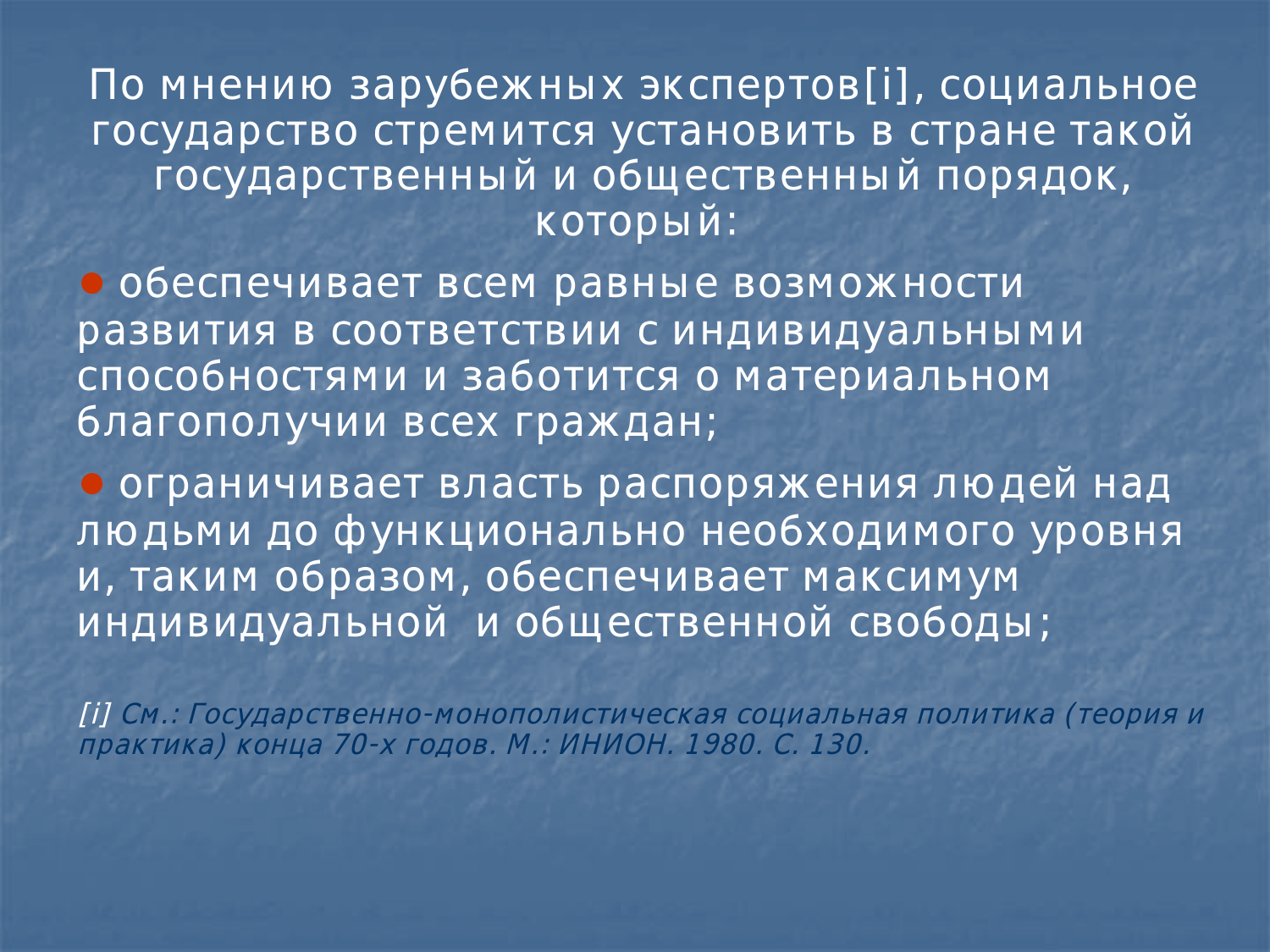

По мнению зарубежных экспертов[i], социальное государство стремится установить в стране такой государственный и общественный порядок, который:
● обеспечивает всем равные возможности развития в соответствии с индивидуальными способностями и заботится о материальном благополучии всех граждан;
● ограничивает власть распоряжения людей над людьми до функционально необходимого уровня и, таким образом, обеспечивает максимум индивидуальной  и общественной свободы;
[i] См.: Государственно-монополистическая социальная политика (теория и практика) конца 70-х годов. М.: ИНИОН. 1980. С. 130.